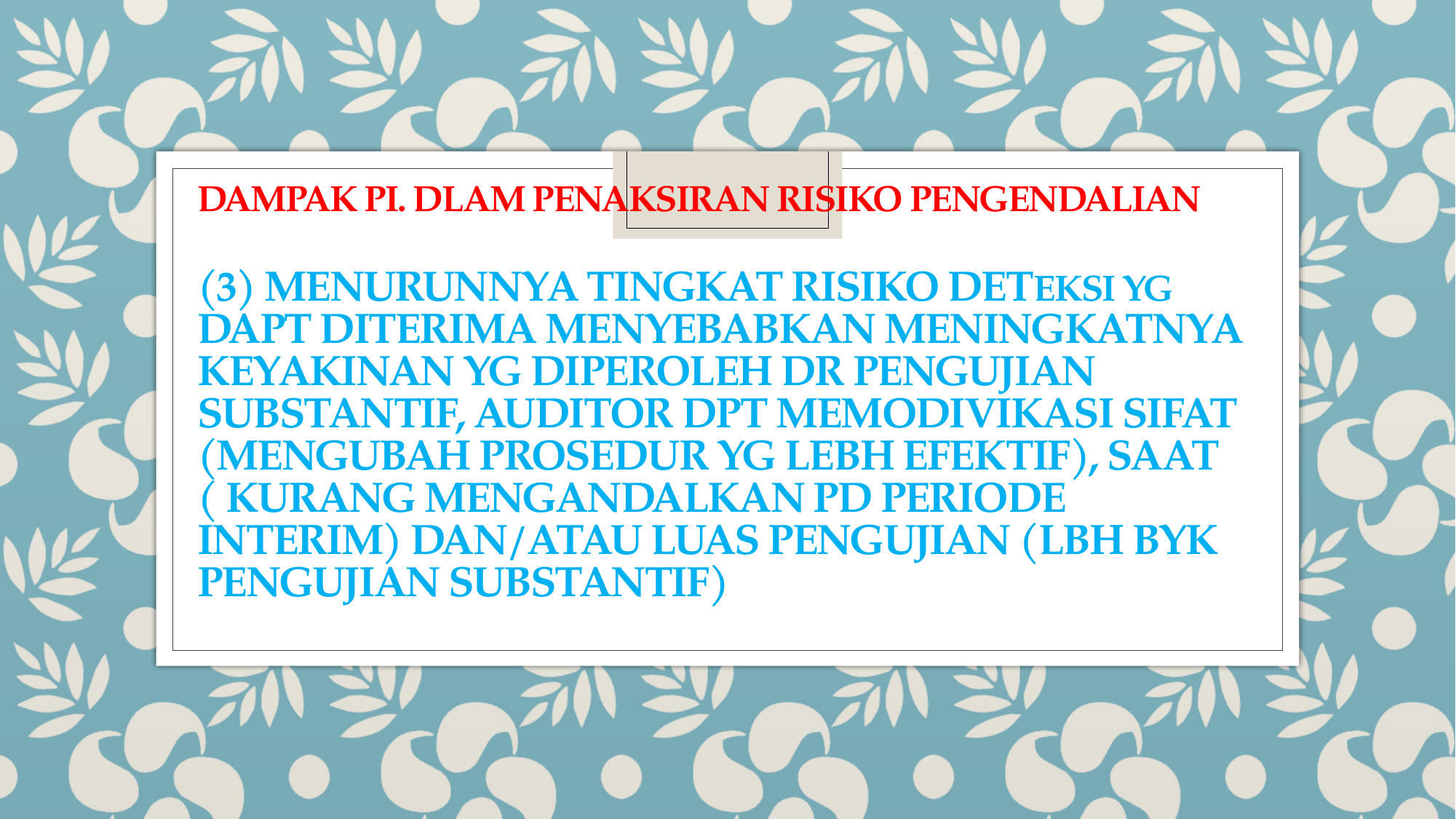

# dampak pi. Dlam penaksiran risiko pengendalian (3) menurunnya tingkat risiko deteksi yg dapt diterima menyebabkan meningkatnya keyakinan yg diperoleh dr pengujian substantif, auditor dpt memodivikasi sifat (mengubah prosedur yg lebh efektif), saat ( kurang mengandalkan pd periode interim) dan/atau luas pengujian (lbh byk pengujian substantif)